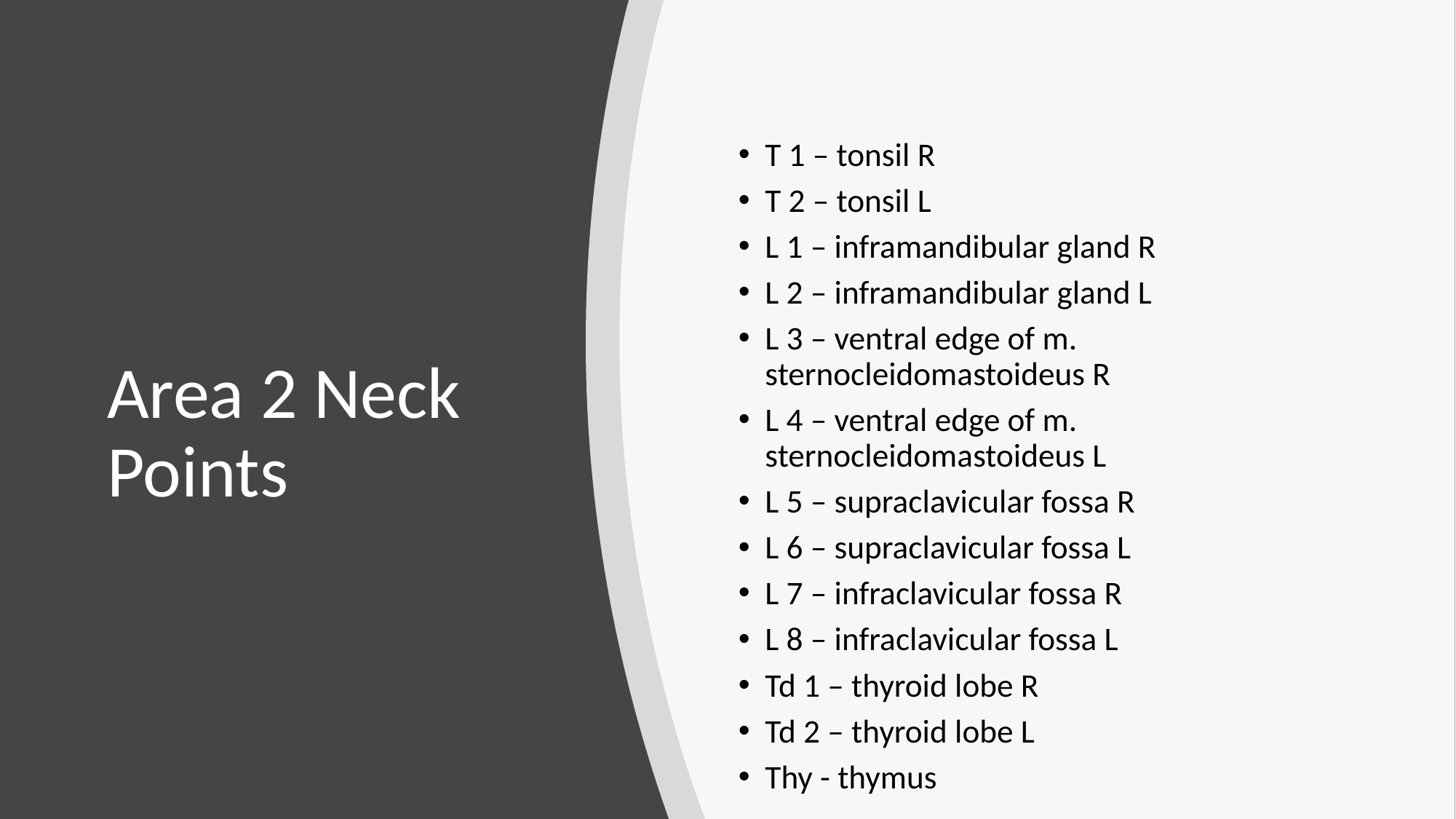

T 1 – tonsil R
T 2 – tonsil L
L 1 – inframandibular gland R
L 2 – inframandibular gland L
L 3 – ventral edge of m. sternocleidomastoideus R
L 4 – ventral edge of m. sternocleidomastoideus L
L 5 – supraclavicular fossa R
L 6 – supraclavicular fossa L
L 7 – infraclavicular fossa R
L 8 – infraclavicular fossa L
Td 1 – thyroid lobe R
Td 2 – thyroid lobe L
Thy - thymus

# Area 2 Neck Points